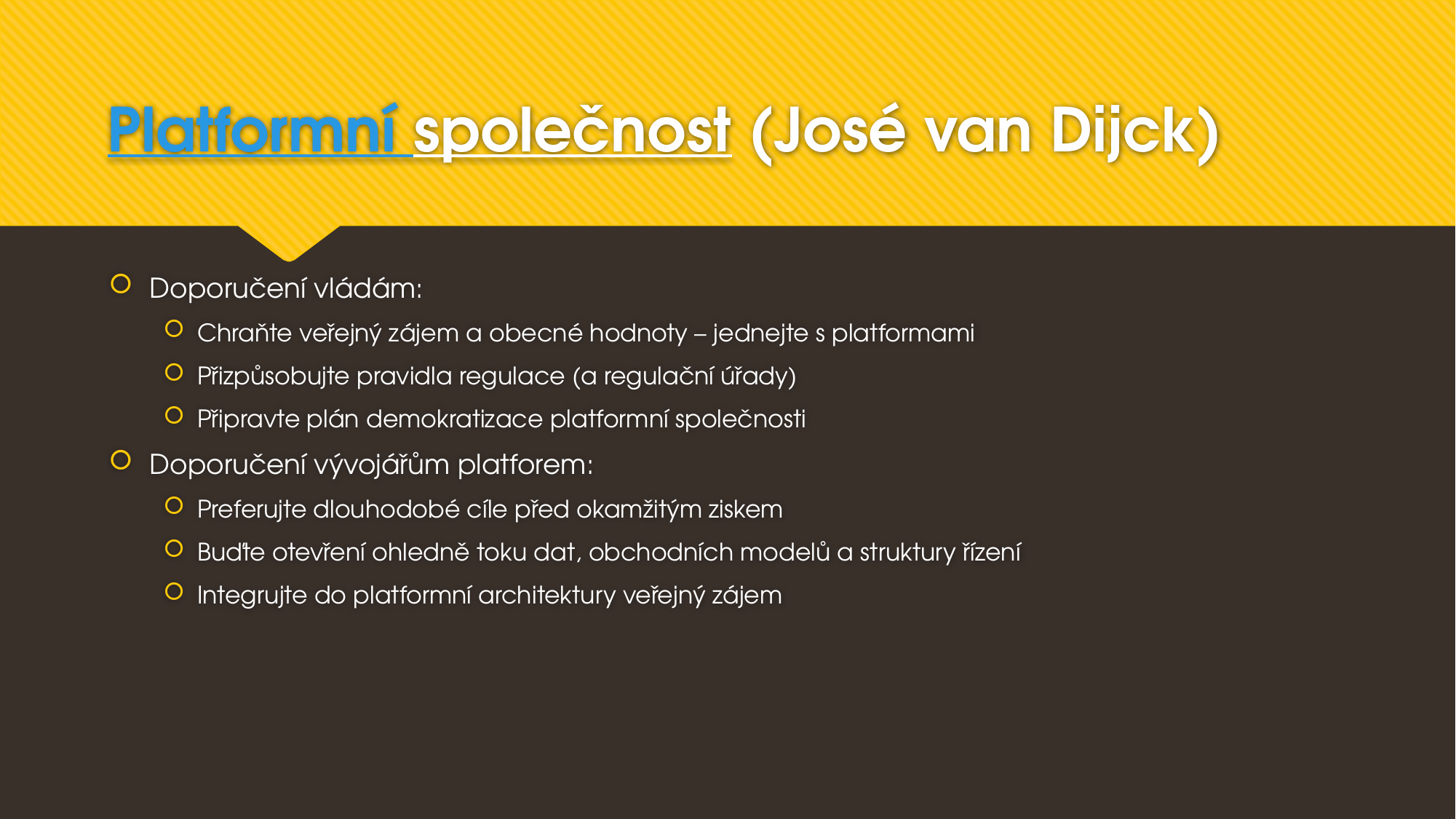

# Platformní společnost (José van Dijck)
Doporučení vládám:
Chraňte veřejný zájem a obecné hodnoty – jednejte s platformami
Přizpůsobujte pravidla regulace (a regulační úřady)
Připravte plán demokratizace platformní společnosti
Doporučení vývojářům platforem:
Preferujte dlouhodobé cíle před okamžitým ziskem
Buďte otevření ohledně toku dat, obchodních modelů a struktury řízení
Integrujte do platformní architektury veřejný zájem